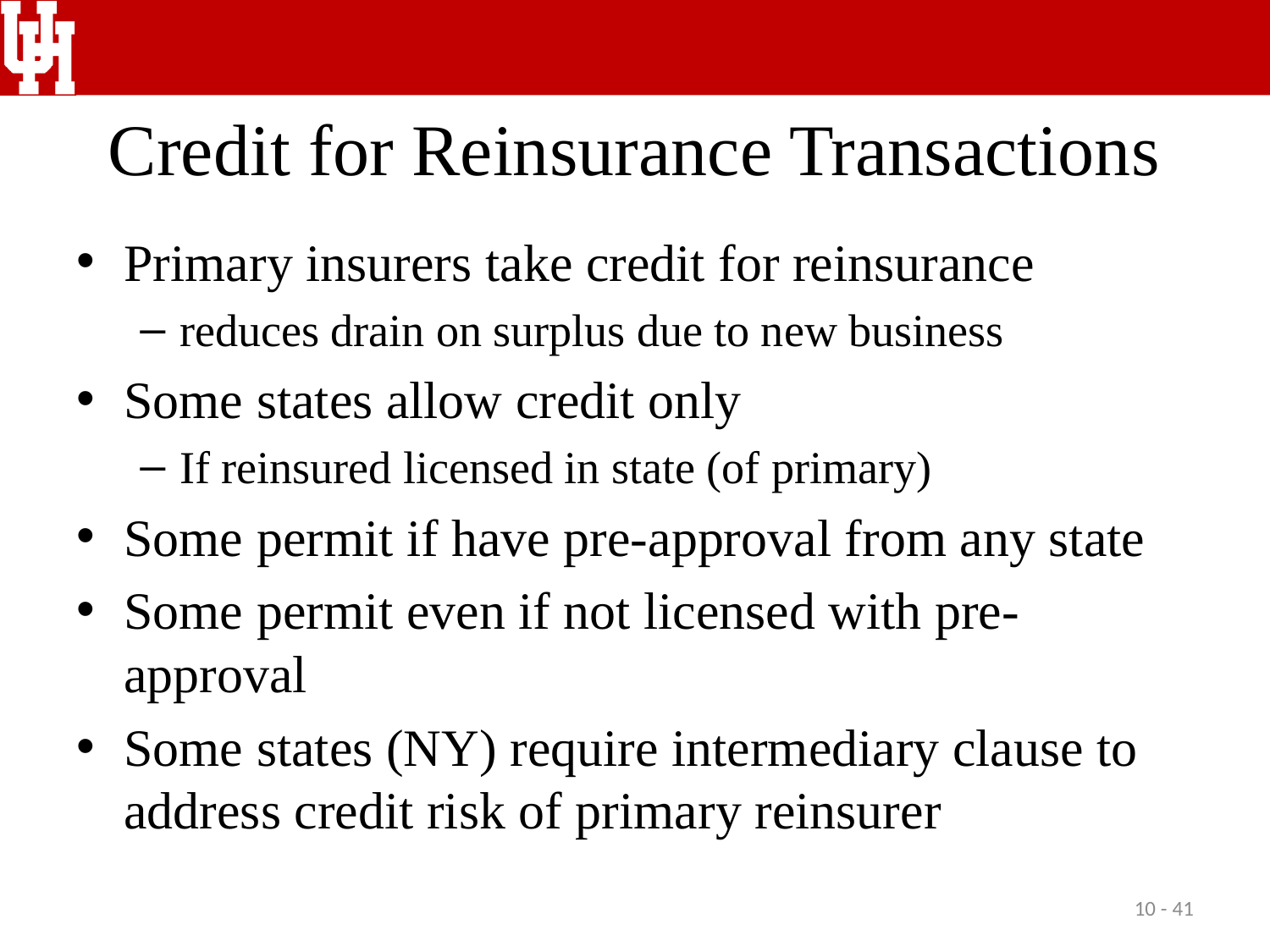

# Credit for Reinsurance Transactions
Primary insurers take credit for reinsurance
reduces drain on surplus due to new business
Some states allow credit only
If reinsured licensed in state (of primary)
Some permit if have pre-approval from any state
Some permit even if not licensed with pre-approval
Some states (NY) require intermediary clause to address credit risk of primary reinsurer
10 - 41